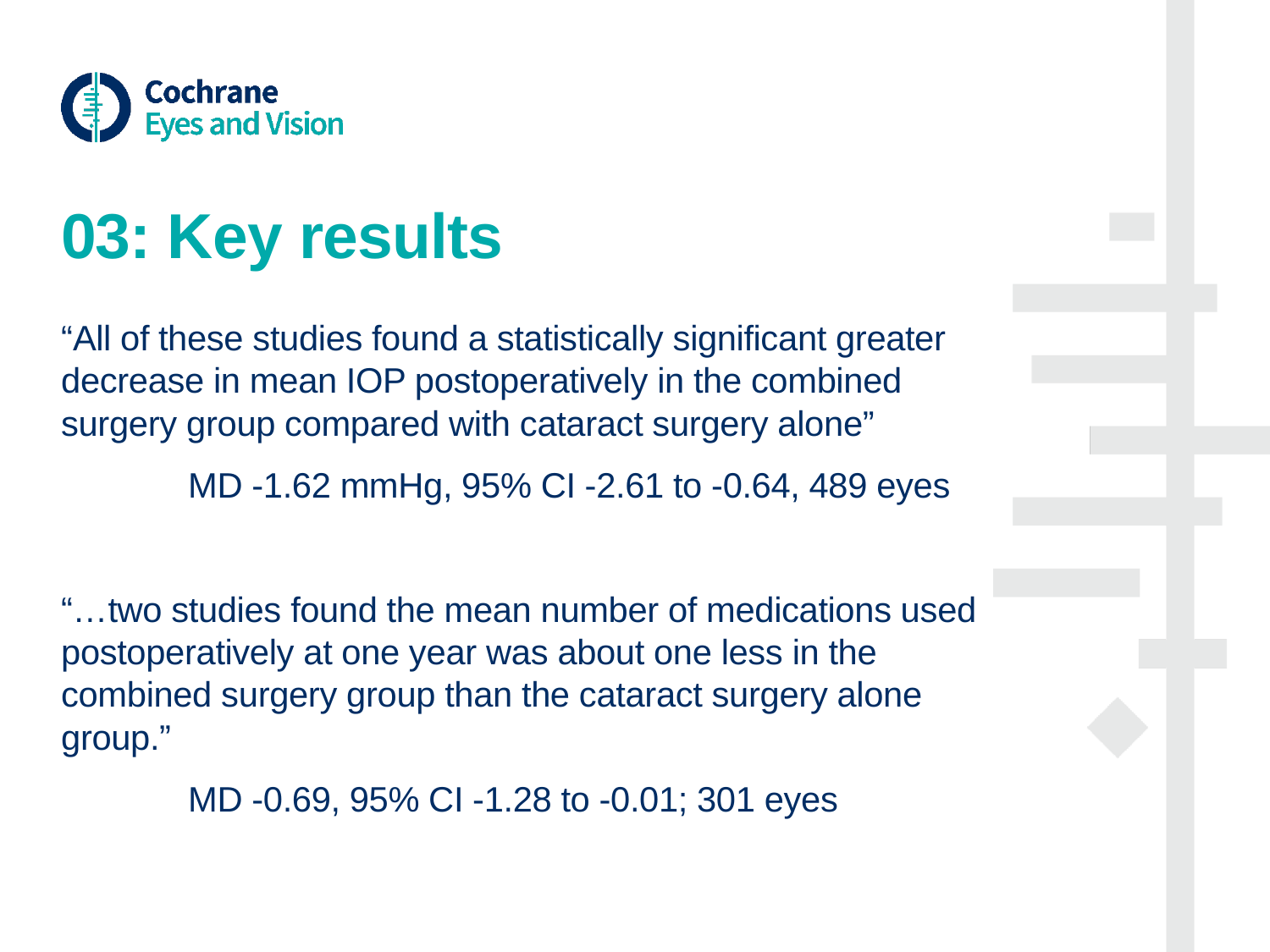

# 03: Key results
“All of these studies found a statistically significant greater decrease in mean IOP postoperatively in the combined surgery group compared with cataract surgery alone”
	MD -1.62 mmHg, 95% CI -2.61 to -0.64, 489 eyes

“…two studies found the mean number of medications used postoperatively at one year was about one less in the combined surgery group than the cataract surgery alone group.”
	MD -0.69, 95% CI -1.28 to -0.01; 301 eyes